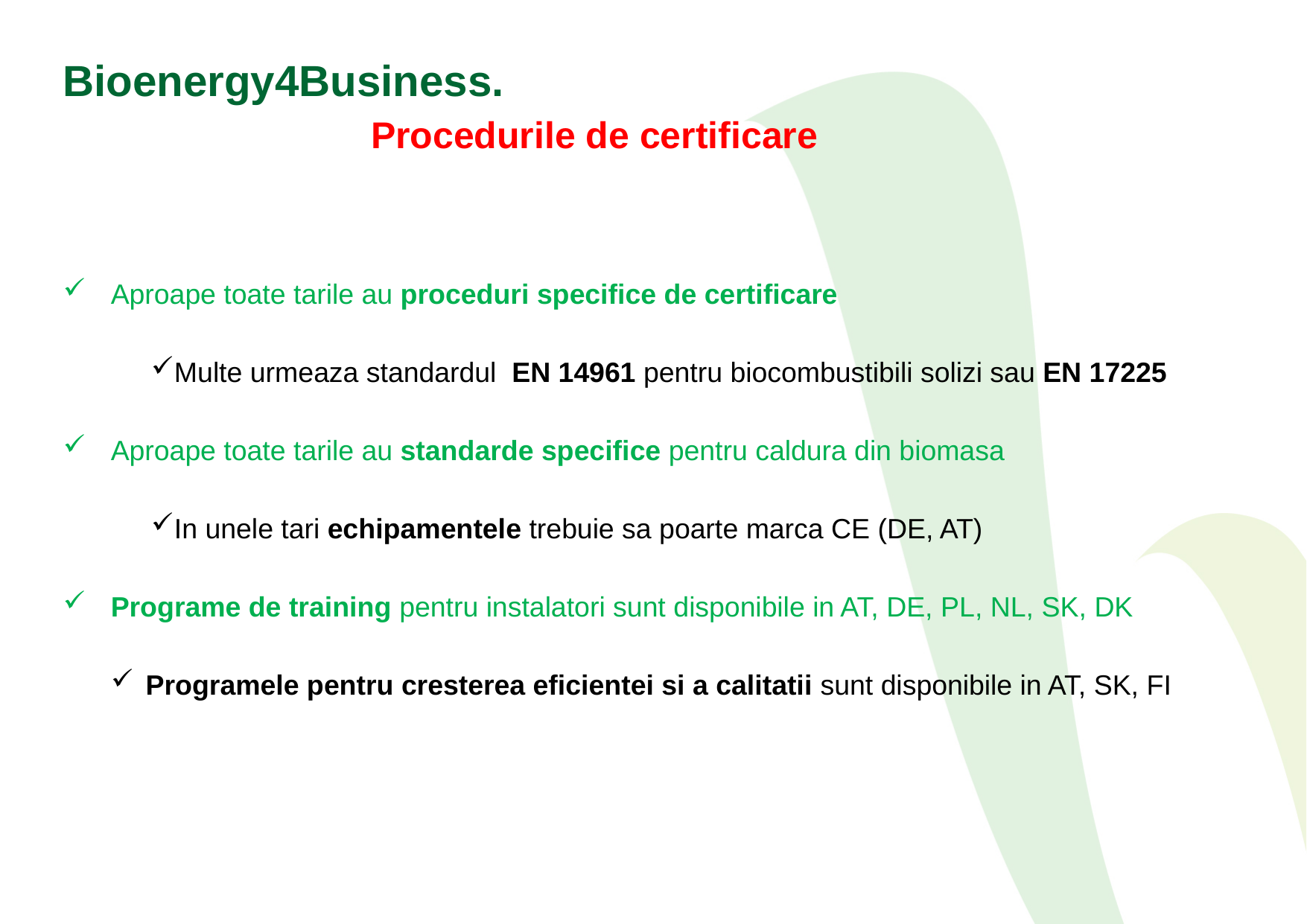

# Bioenergy4Business. Procedurile de certificare

Aproape toate tarile au proceduri specifice de certificare

Multe urmeaza standardul  EN 14961 pentru biocombustibili solizi sau EN 17225

Aproape toate tarile au standarde specifice pentru caldura din biomasa

In unele tari echipamentele trebuie sa poarte marca CE (DE, AT)

Programe de training pentru instalatori sunt disponibile in AT, DE, PL, NL, SK, DK

Programele pentru cresterea eficientei si a calitatii sunt disponibile in AT, SK, FI